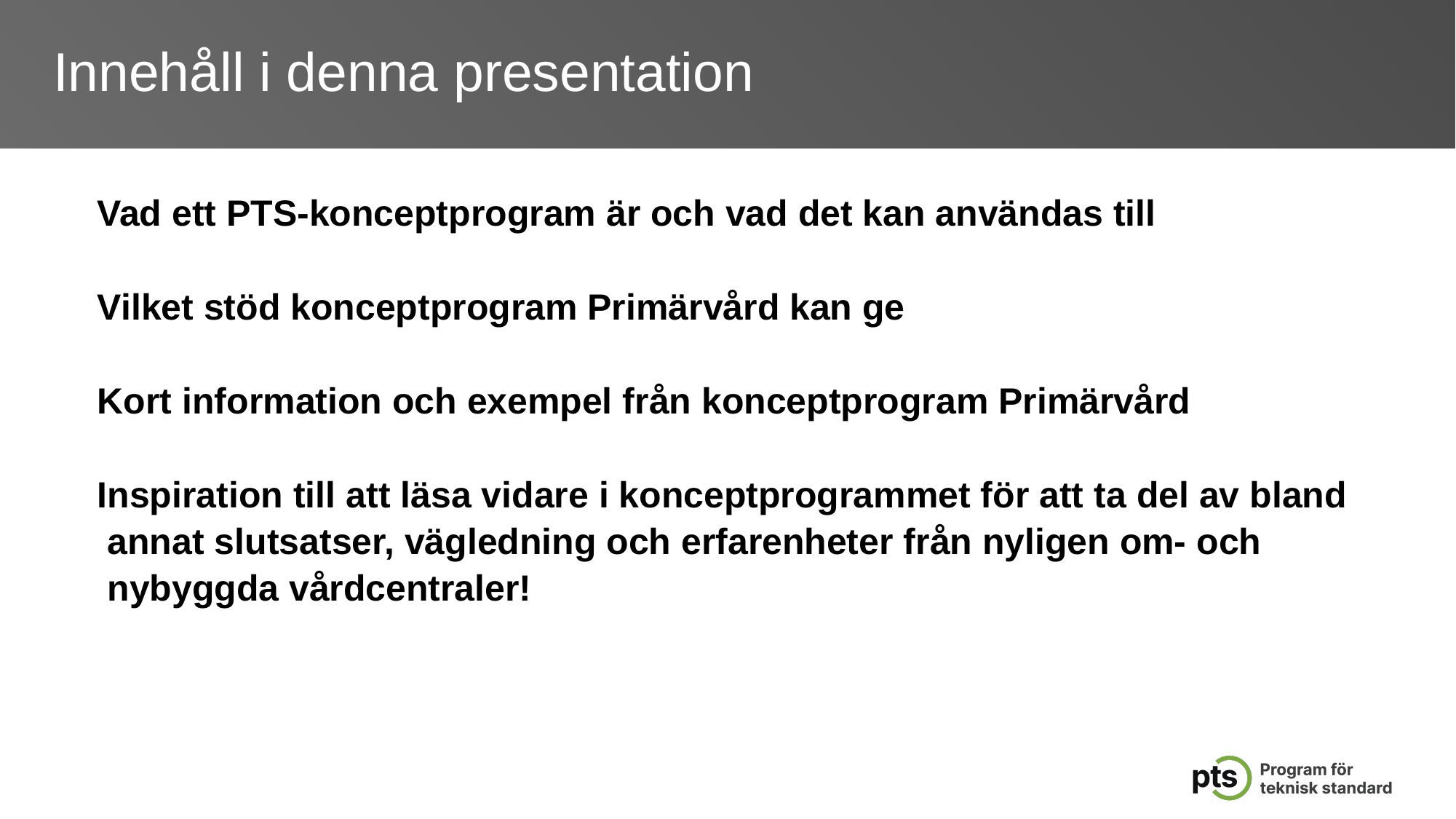

# Innehåll i denna presentation
Vad ett PTS-konceptprogram är och vad det kan användas till

Vilket stöd konceptprogram Primärvård kan ge

Kort information och exempel från konceptprogram Primärvård

Inspiration till att läsa vidare i konceptprogrammet för att ta del av bland
 annat slutsatser, vägledning och erfarenheter från nyligen om- och
 nybyggda vårdcentraler!